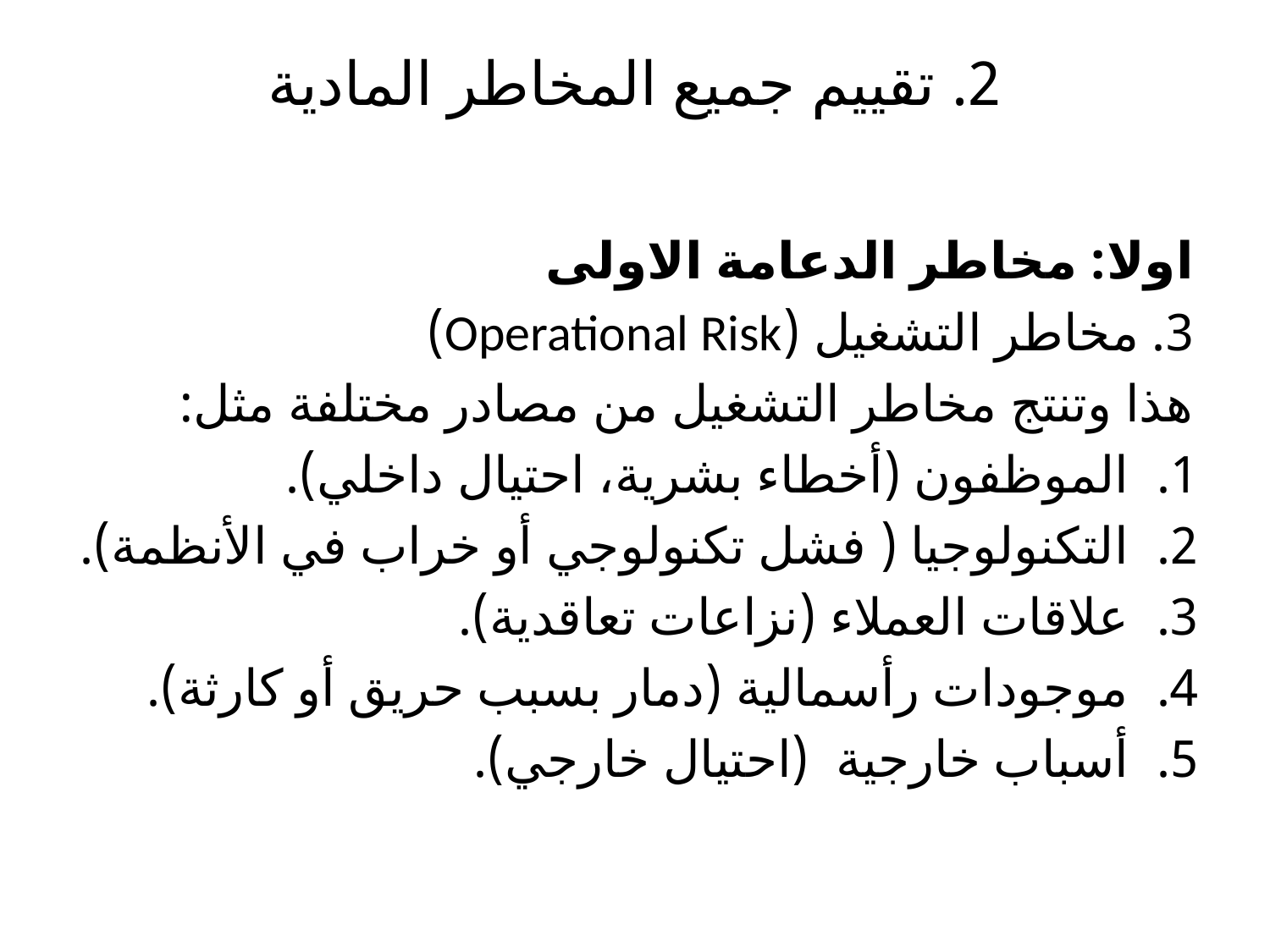

# 2. تقييم جميع المخاطر المادية
اولا: مخاطر الدعامة الاولى
3. مخاطر التشغيل (Operational Risk)
هذا وتنتج مخاطر التشغيل من مصادر مختلفة مثل:
الموظفون (أخطاء بشرية، احتيال داخلي).
التكنولوجيا ( فشل تكنولوجي أو خراب في الأنظمة).
علاقات العملاء (نزاعات تعاقدية).
موجودات رأسمالية (دمار بسبب حريق أو كارثة).
أسباب خارجية  (احتيال خارجي).